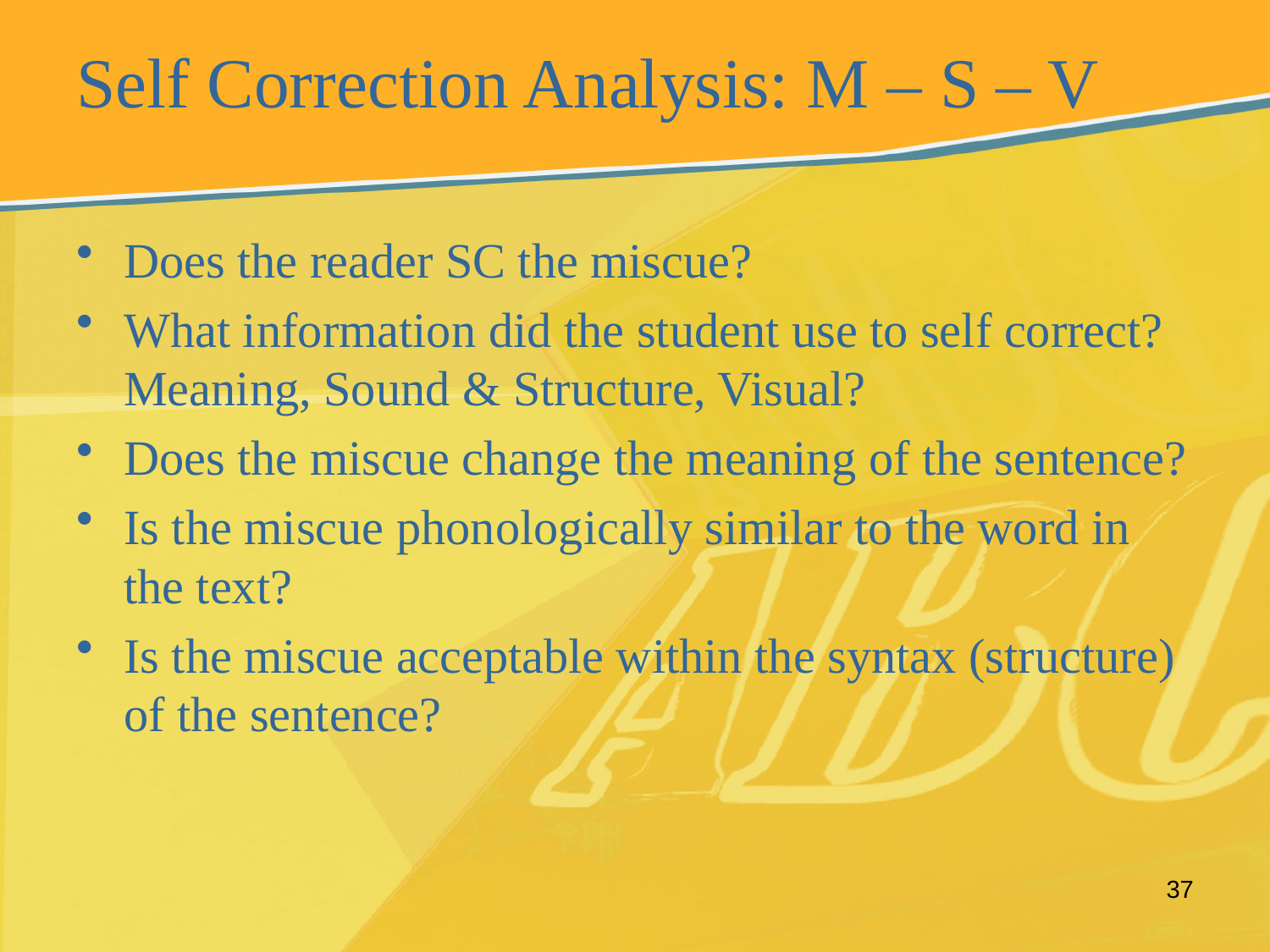

# Self Correction Analysis: M – S – V
Does the reader SC the miscue?
What information did the student use to self correct? Meaning, Sound & Structure, Visual?
Does the miscue change the meaning of the sentence?
Is the miscue phonologically similar to the word in the text?
Is the miscue acceptable within the syntax (structure) of the sentence?

37